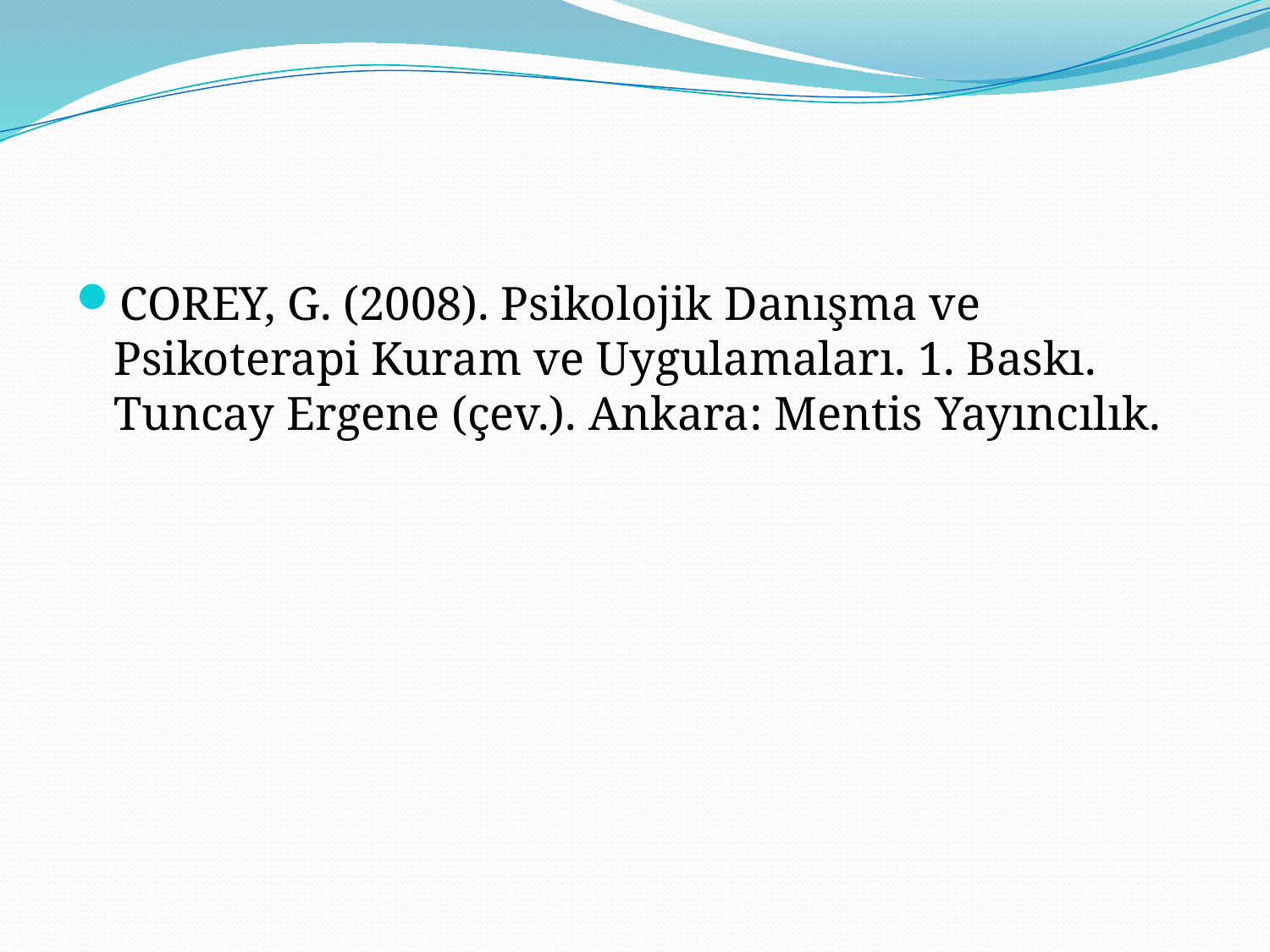

#
COREY, G. (2008). Psikolojik Danışma ve Psikoterapi Kuram ve Uygulamaları. 1. Baskı. Tuncay Ergene (çev.). Ankara: Mentis Yayıncılık.